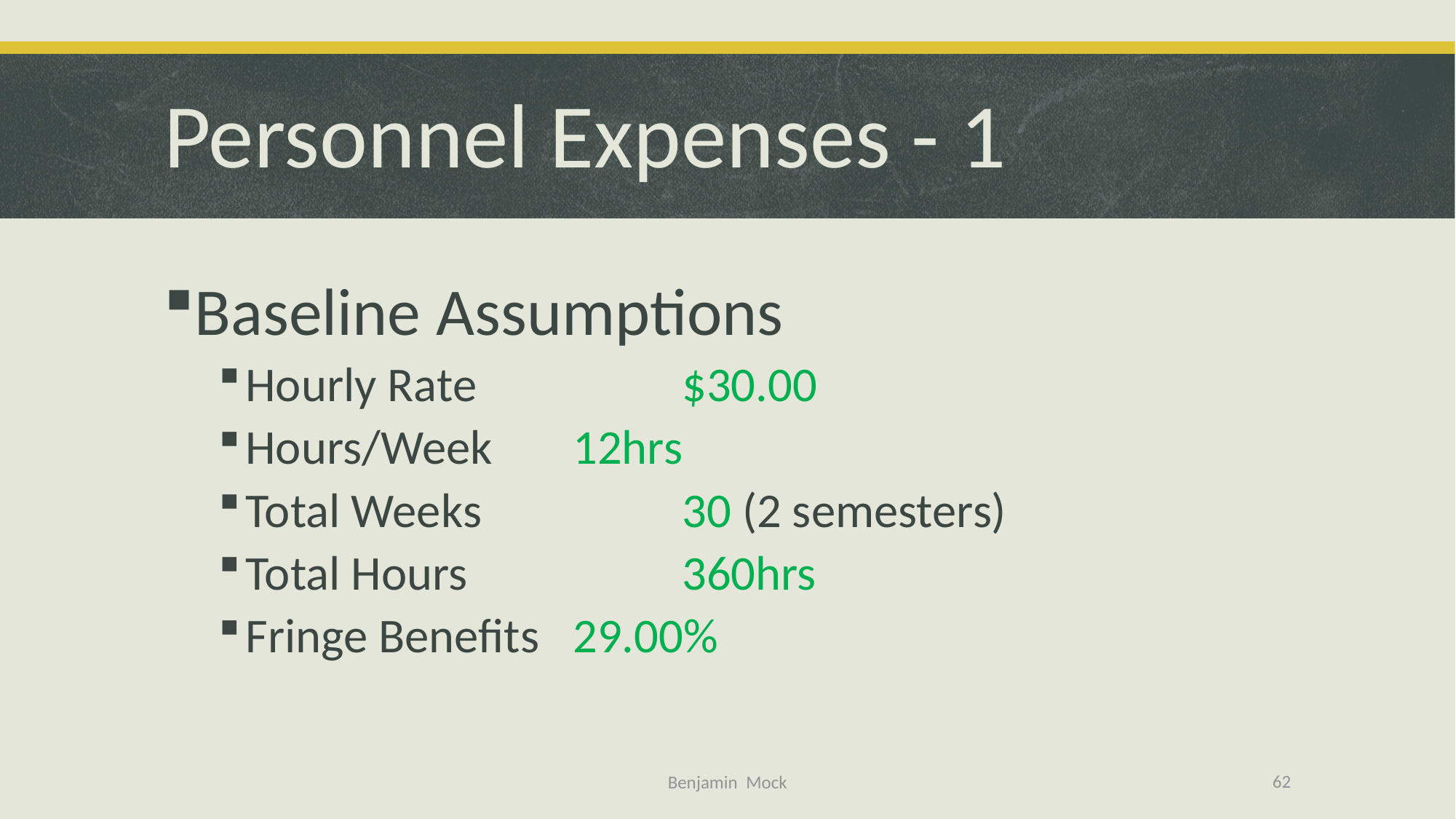

# Personnel Expenses - 1
Baseline Assumptions
Hourly Rate 		$30.00
Hours/Week	12hrs
Total Weeks		30 (2 semesters)
Total Hours		360hrs
Fringe Benefits	29.00%
62
Benjamin  Mock